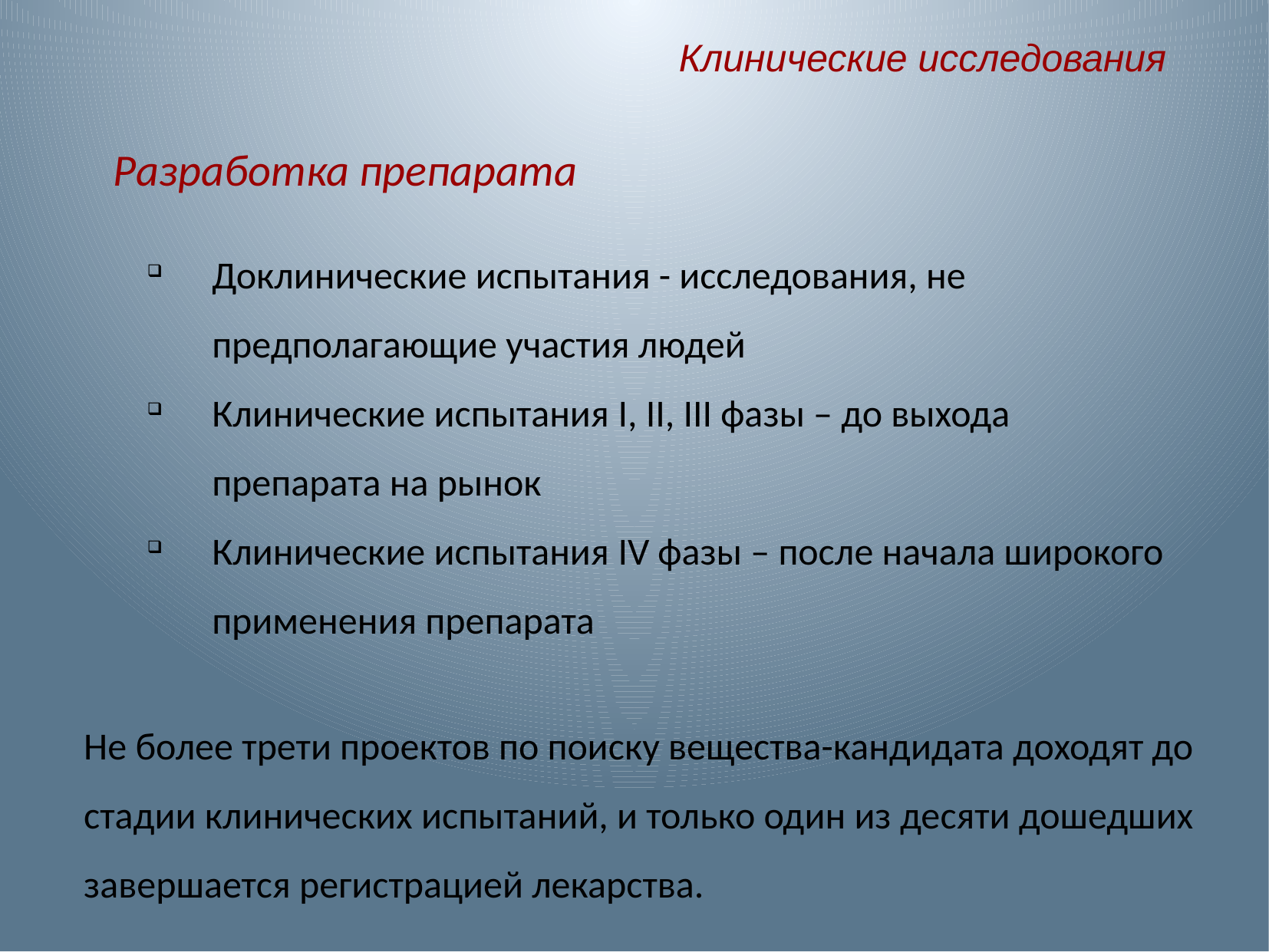

Клинические исследования
Разработка препарата
Доклинические испытания - исследования, не предполагающие участия людей
Клинические испытания I, II, III фазы – до выхода препарата на рынок
Клинические испытания IV фазы – после начала широкого применения препарата
Не более трети проектов по поиску вещества-кандидата доходят до стадии клинических испытаний, и только один из десяти дошедших завершается регистрацией лекарства.